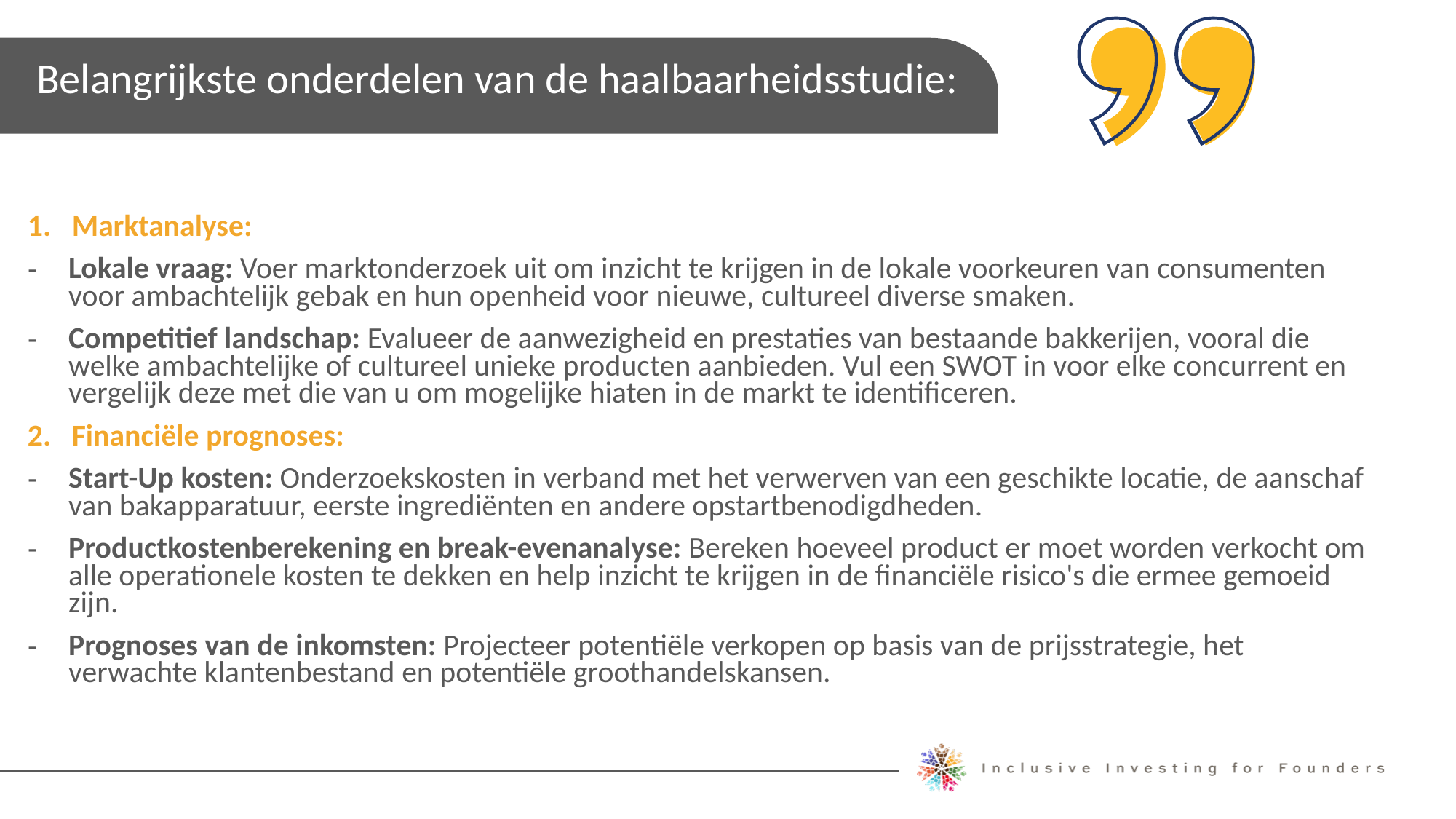

Belangrijkste onderdelen van de haalbaarheidsstudie:
1.   Marktanalyse:
Lokale vraag: Voer marktonderzoek uit om inzicht te krijgen in de lokale voorkeuren van consumenten voor ambachtelijk gebak en hun openheid voor nieuwe, cultureel diverse smaken.
Competitief landschap: Evalueer de aanwezigheid en prestaties van bestaande bakkerijen, vooral die welke ambachtelijke of cultureel unieke producten aanbieden. Vul een SWOT in voor elke concurrent en vergelijk deze met die van u om mogelijke hiaten in de markt te identificeren.
2.   Financiële prognoses:
Start-Up kosten: Onderzoekskosten in verband met het verwerven van een geschikte locatie, de aanschaf van bakapparatuur, eerste ingrediënten en andere opstartbenodigdheden.
Productkostenberekening en break-evenanalyse: Bereken hoeveel product er moet worden verkocht om alle operationele kosten te dekken en help inzicht te krijgen in de financiële risico's die ermee gemoeid zijn.
Prognoses van de inkomsten: Projecteer potentiële verkopen op basis van de prijsstrategie, het verwachte klantenbestand en potentiële groothandelskansen.
Michele Ruiz